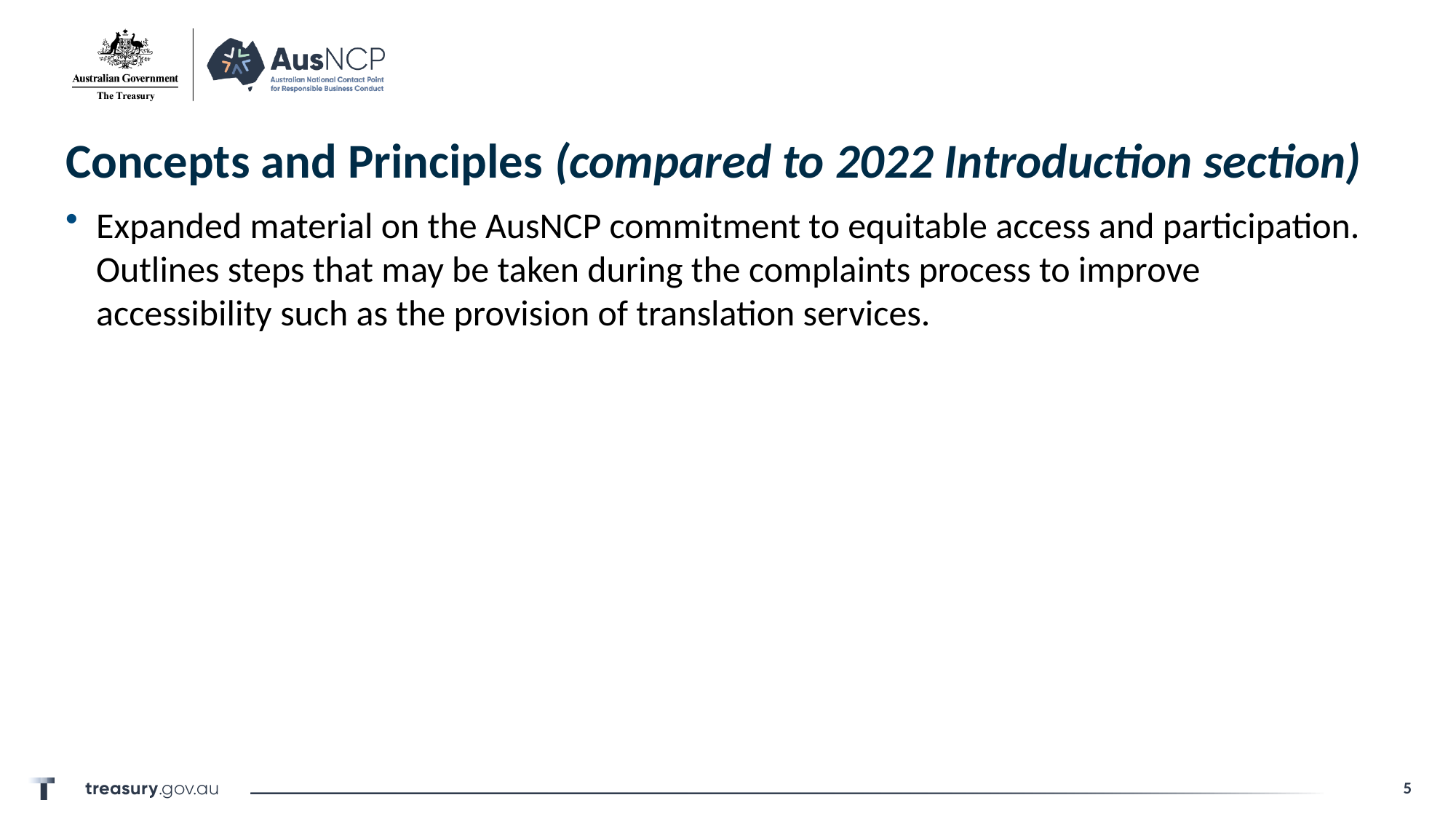

# Concepts and Principles (compared to 2022 Introduction section)
Expanded material on the AusNCP commitment to equitable access and participation. Outlines steps that may be taken during the complaints process to improve accessibility such as the provision of translation services.
5